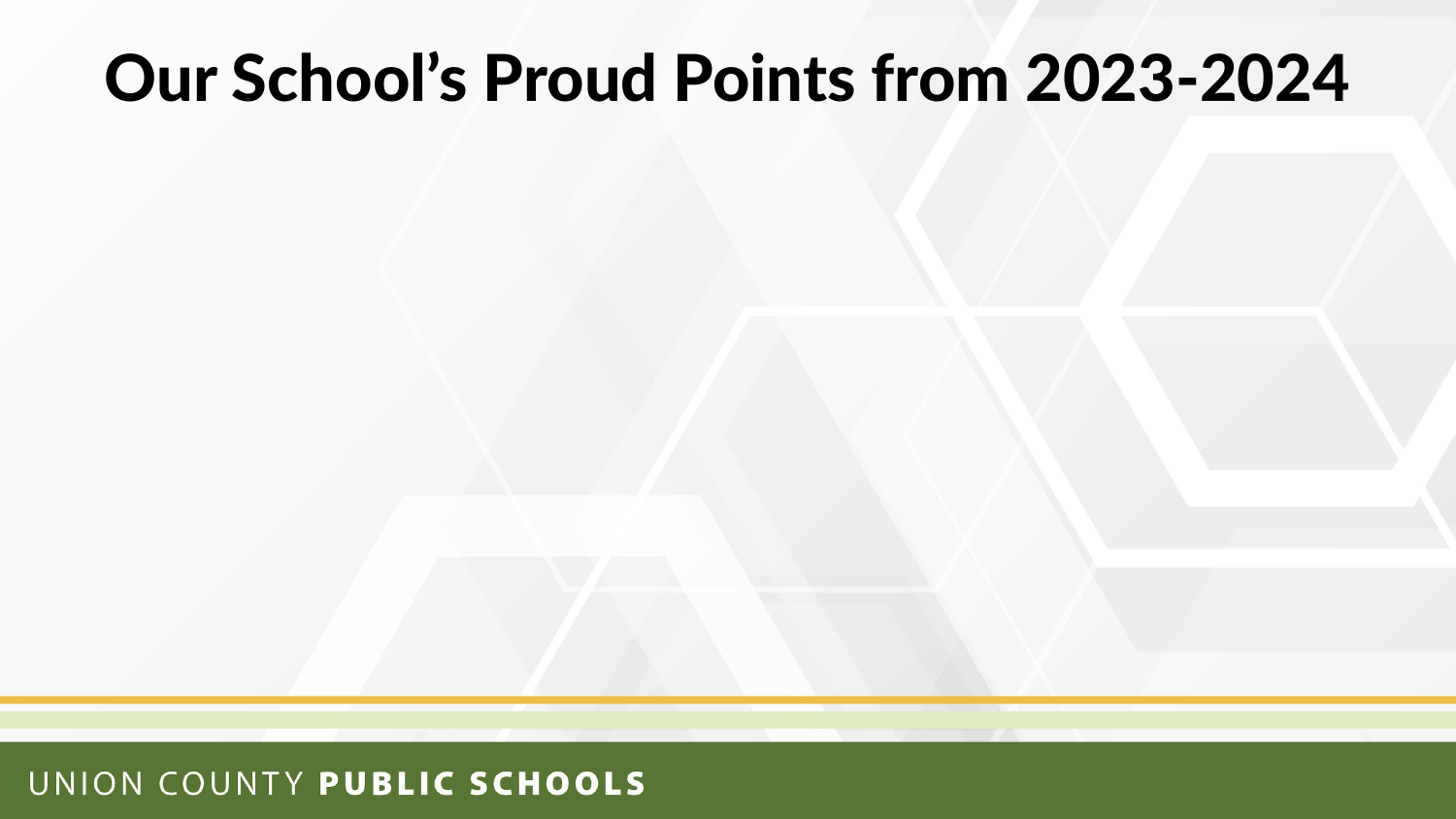

# Our School’s Proud Points from 2023-2024